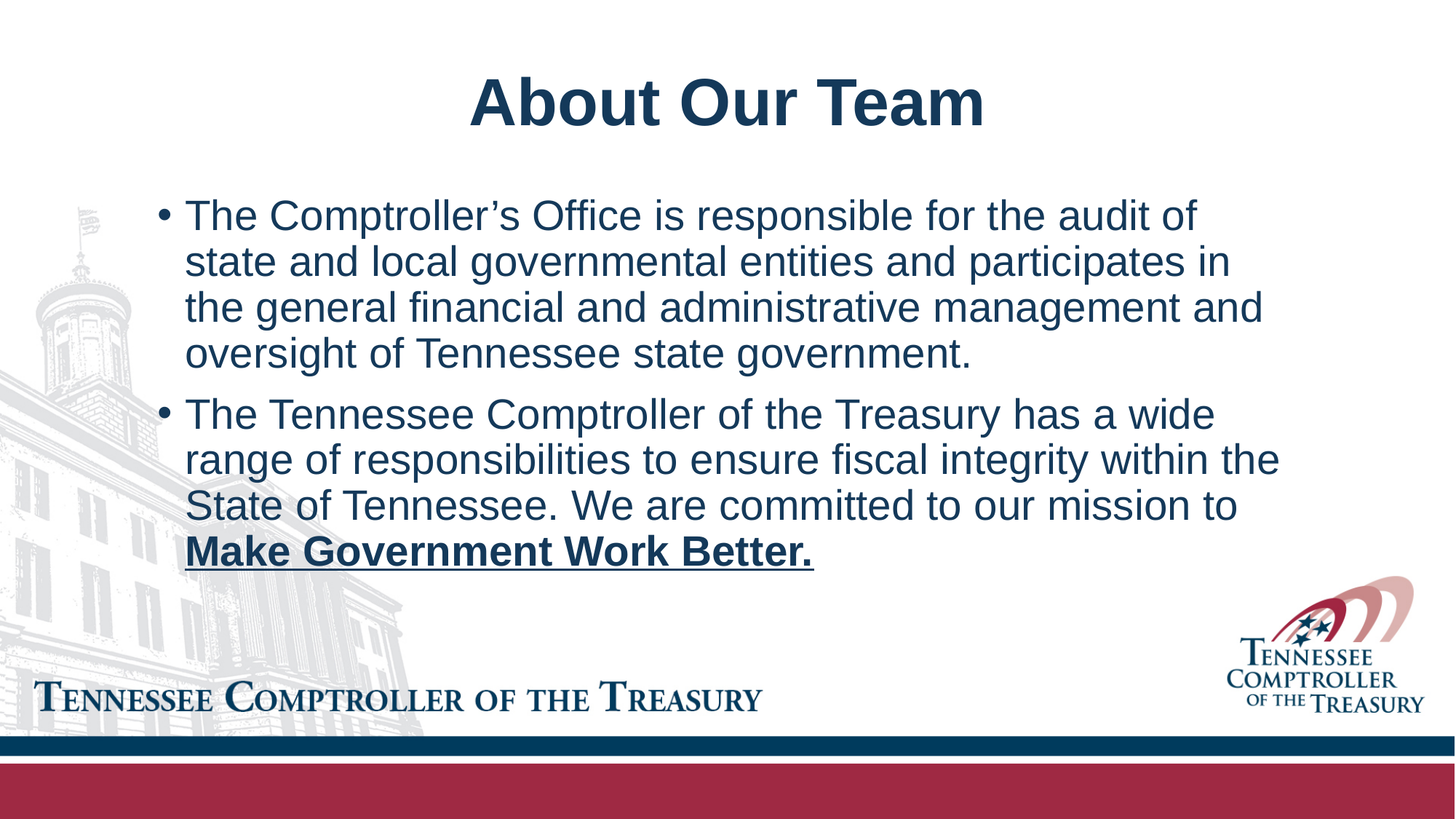

# About Our Team
The Comptroller’s Office is responsible for the audit of state and local governmental entities and participates in the general financial and administrative management and oversight of Tennessee state government.
The Tennessee Comptroller of the Treasury has a wide range of responsibilities to ensure fiscal integrity within the State of Tennessee. We are committed to our mission to Make Government Work Better.